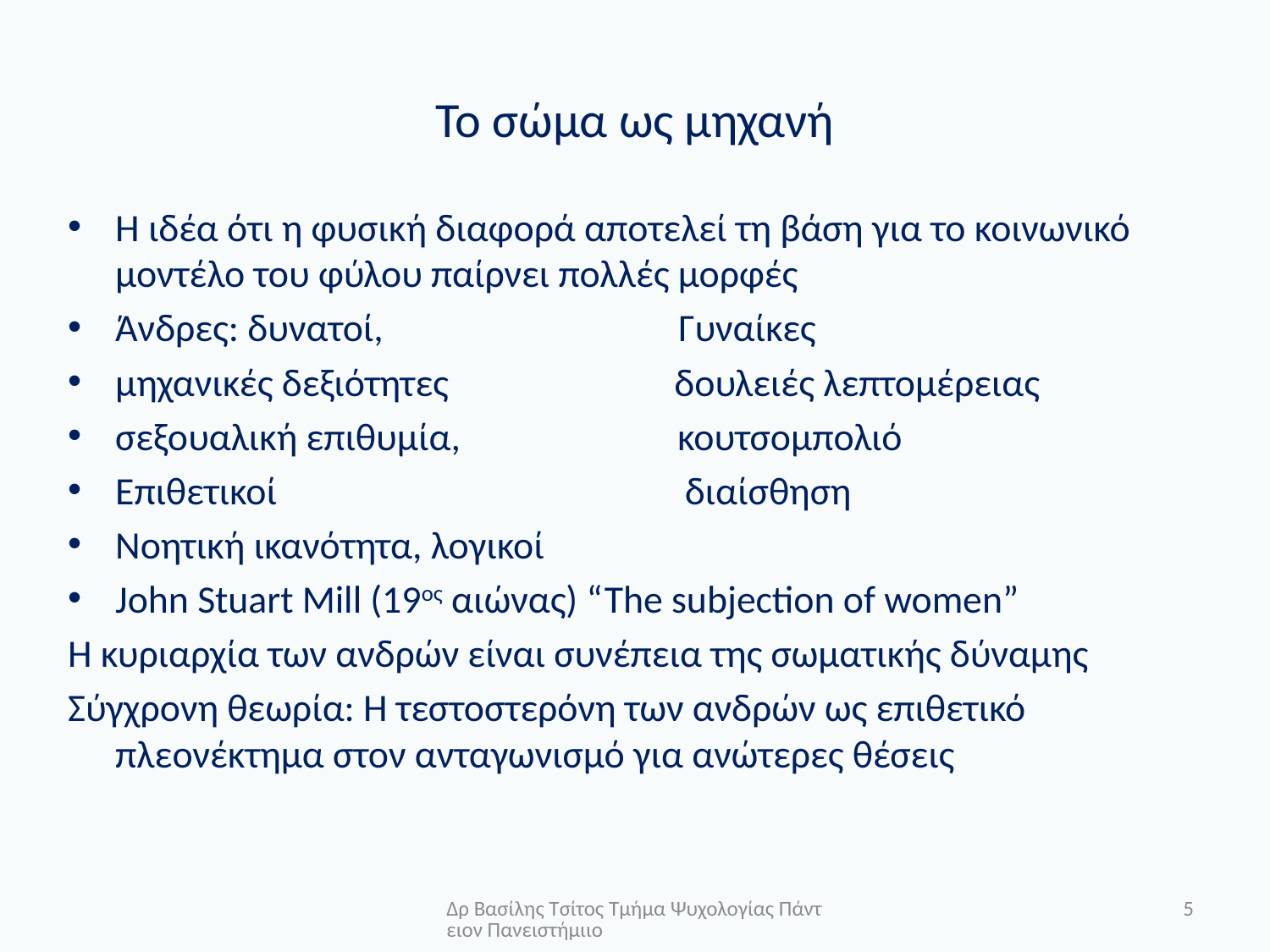

# Το σώμα ως μηχανή
Η ιδέα ότι η φυσική διαφορά αποτελεί τη βάση για το κοινωνικό μοντέλο του φύλου παίρνει πολλές μορφές
Άνδρες: δυνατοί,                                  Γυναίκες
μηχανικές δεξιότητες                          δουλειές λεπτομέρειας
σεξουαλική επιθυμία,                         κουτσομπολιό
Επιθετικοί                                               διαίσθηση
Νοητική ικανότητα, λογικοί
John Stuart Mill (19ος αιώνας) “The subjection of women”
Η κυριαρχία των ανδρών είναι συνέπεια της σωματικής δύναμης
Σύγχρονη θεωρία: Η τεστοστερόνη των ανδρών ως επιθετικό πλεονέκτημα στον ανταγωνισμό για ανώτερες θέσεις

Δρ Βασίλης Τσίτος Τμήμα Ψυχολογίας Πάντειον Πανειστήμιιο
5